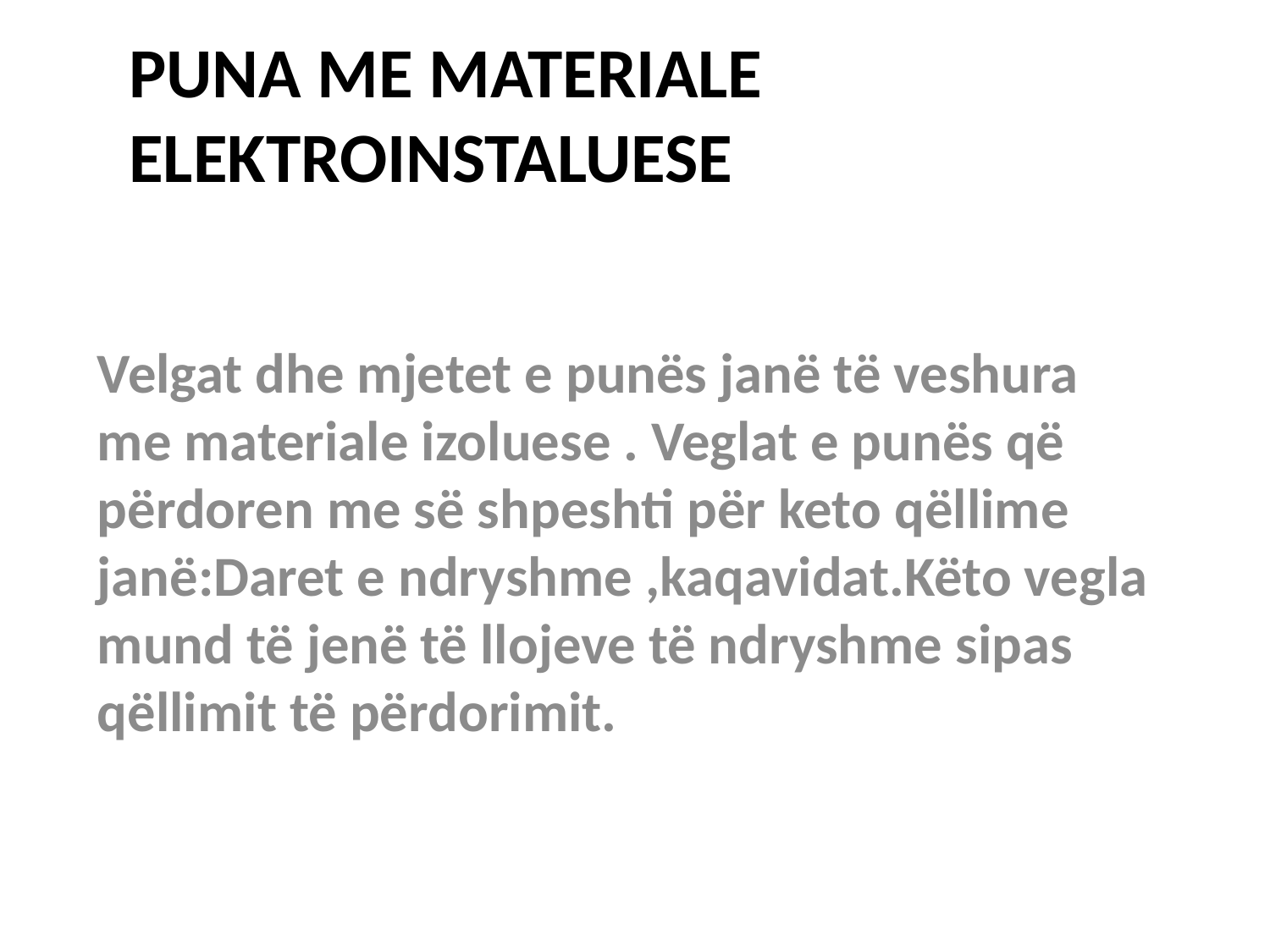

# Puna me materiale elektroinstaluese
Velgat dhe mjetet e punës janë të veshura me materiale izoluese . Veglat e punës që përdoren me së shpeshti për keto qëllime janë:Daret e ndryshme ,kaqavidat.Këto vegla mund të jenë të llojeve të ndryshme sipas qëllimit të përdorimit.